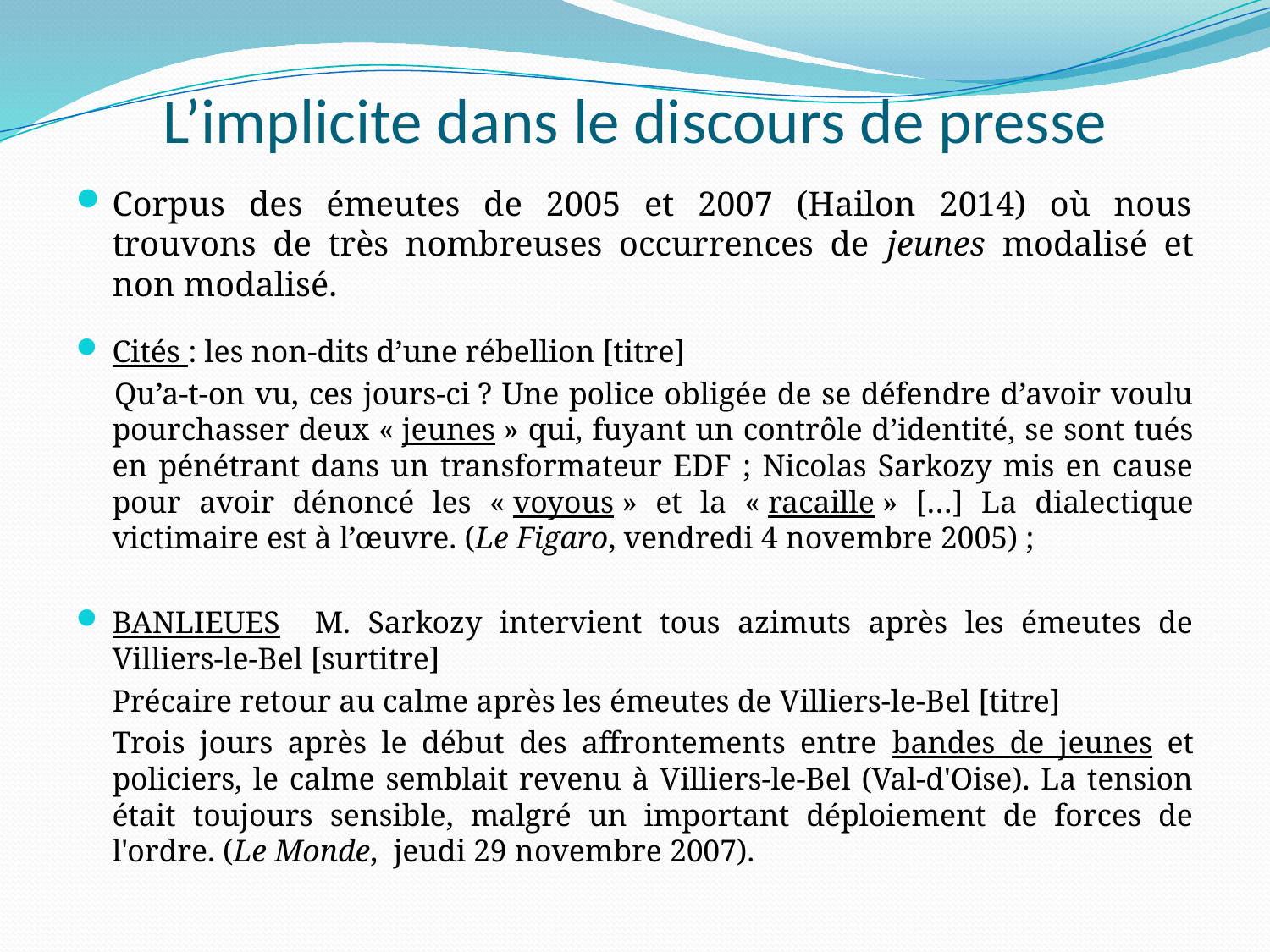

# L’implicite dans le discours de presse
Corpus des émeutes de 2005 et 2007 (Hailon 2014) où nous trouvons de très nombreuses occurrences de jeunes modalisé et non modalisé.

Cités : les non-dits d’une rébellion [titre]
 	Qu’a-t-on vu, ces jours-ci ? Une police obligée de se défendre d’avoir voulu pourchasser deux « jeunes » qui, fuyant un contrôle d’identité, se sont tués en pénétrant dans un transformateur EDF ; Nicolas Sarkozy mis en cause pour avoir dénoncé les « voyous » et la « racaille » […] La dialectique victimaire est à l’œuvre. (Le Figaro, vendredi 4 novembre 2005) ;

BANLIEUES  M. Sarkozy intervient tous azimuts après les émeutes de Villiers-le-Bel [surtitre]
	Précaire retour au calme après les émeutes de Villiers-le-Bel [titre]
	Trois jours après le début des affrontements entre bandes de jeunes et policiers, le calme semblait revenu à Villiers-le-Bel (Val-d'Oise). La tension était toujours sensible, malgré un important déploiement de forces de l'ordre. (Le Monde,  jeudi 29 novembre 2007).